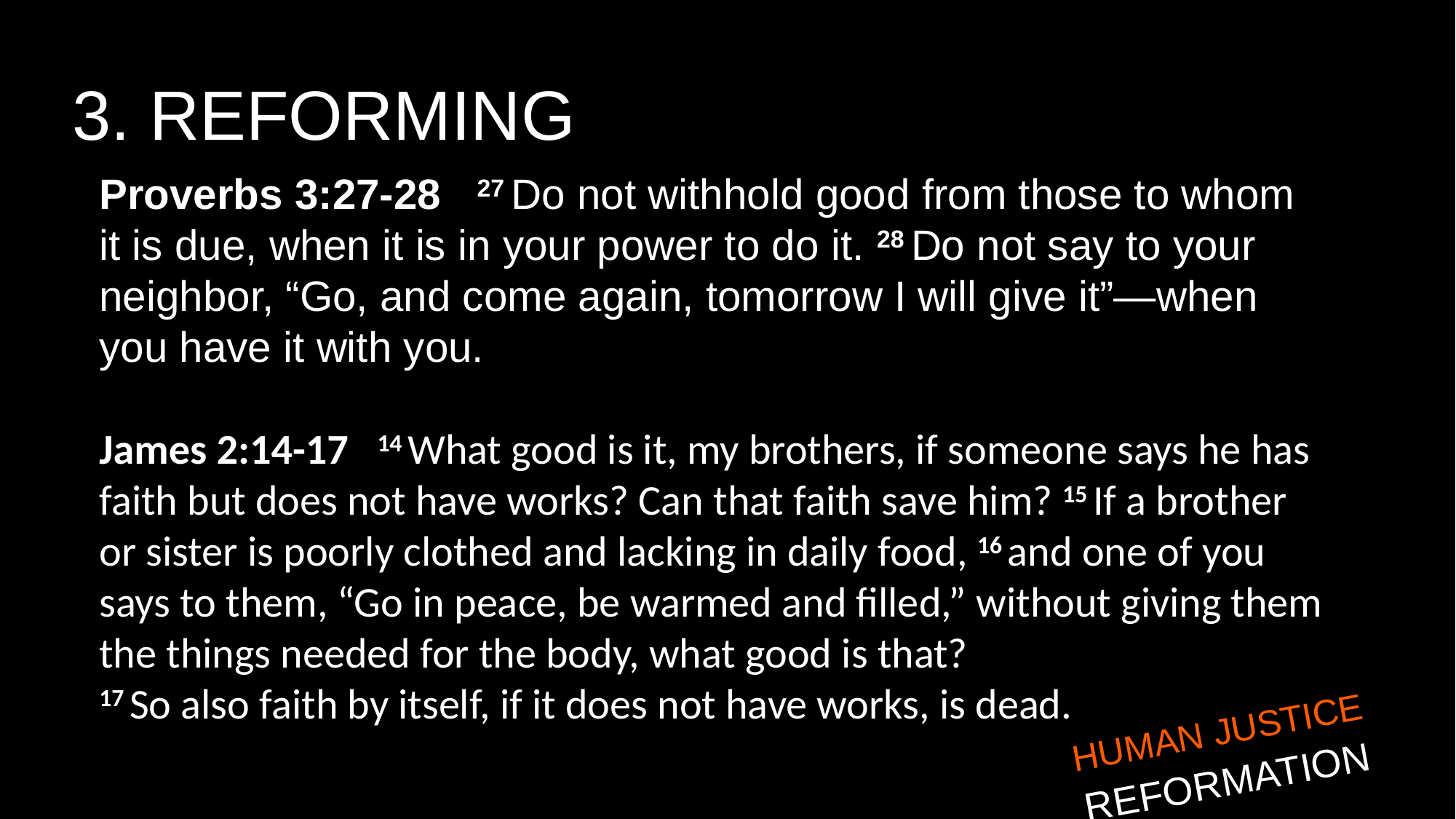

3. REFORMING
Proverbs 3:27-28   27 Do not withhold good from those to whom it is due, when it is in your power to do it. 28 Do not say to your neighbor, “Go, and come again, tomorrow I will give it”—when you have it with you.

James 2:14-17   14 What good is it, my brothers, if someone says he has faith but does not have works? Can that faith save him? 15 If a brother or sister is poorly clothed and lacking in daily food, 16 and one of you says to them, “Go in peace, be warmed and filled,” without giving them the things needed for the body, what good is that? 
17 So also faith by itself, if it does not have works, is dead.

HUMAN JUSTICE
REFORMATION